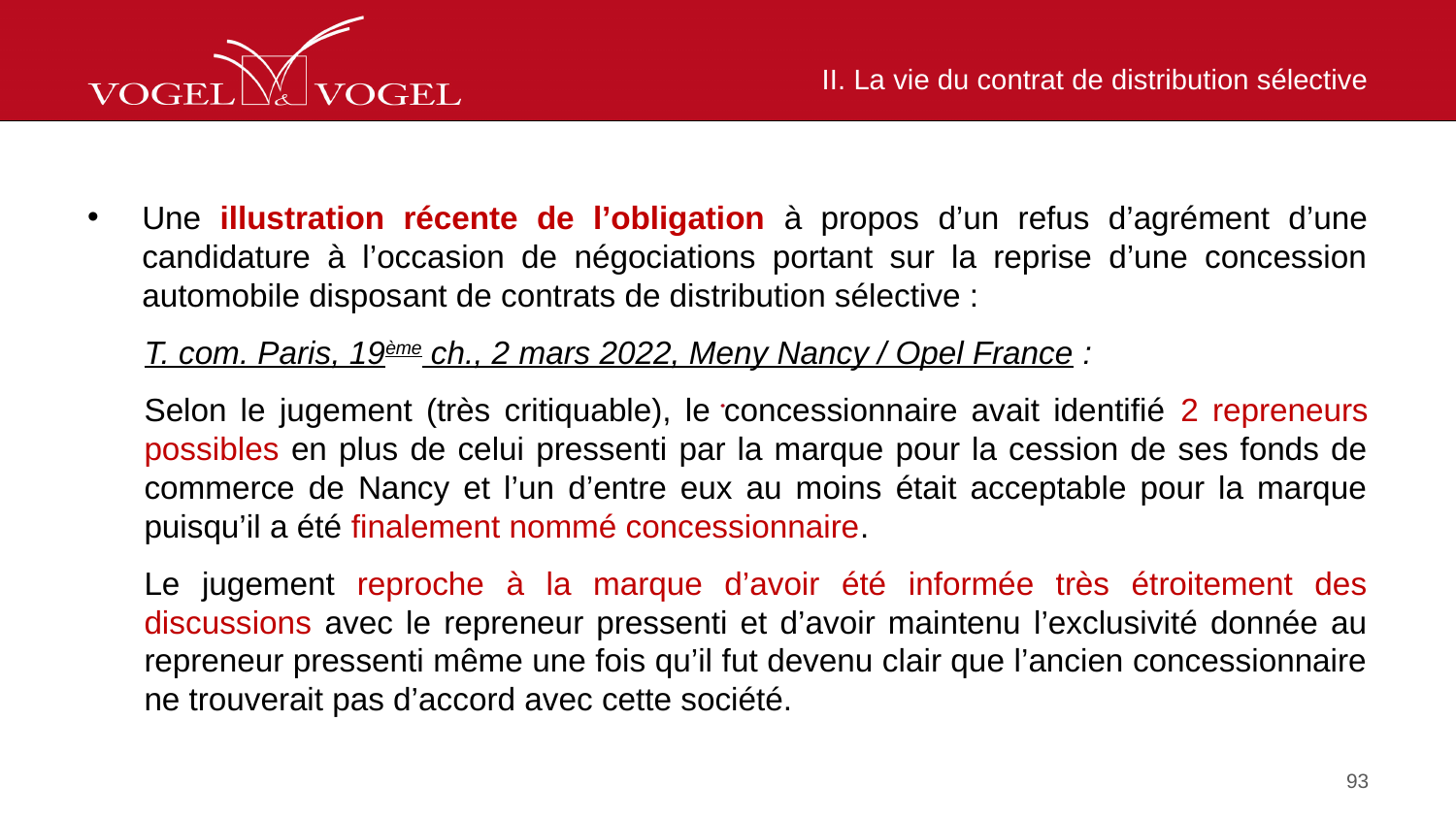

# II. La vie du contrat de distribution sélective
Une illustration récente de l’obligation à propos d’un refus d’agrément d’une candidature à l’occasion de négociations portant sur la reprise d’une concession automobile disposant de contrats de distribution sélective :
T. com. Paris, 19ème ch., 2 mars 2022, Meny Nancy / Opel France :
Selon le jugement (très critiquable), le concessionnaire avait identifié 2 repreneurs possibles en plus de celui pressenti par la marque pour la cession de ses fonds de commerce de Nancy et l’un d’entre eux au moins était acceptable pour la marque puisqu’il a été finalement nommé concessionnaire.
Le jugement reproche à la marque d’avoir été informée très étroitement des discussions avec le repreneur pressenti et d’avoir maintenu l’exclusivité donnée au repreneur pressenti même une fois qu’il fut devenu clair que l’ancien concessionnaire ne trouverait pas d’accord avec cette société.
93